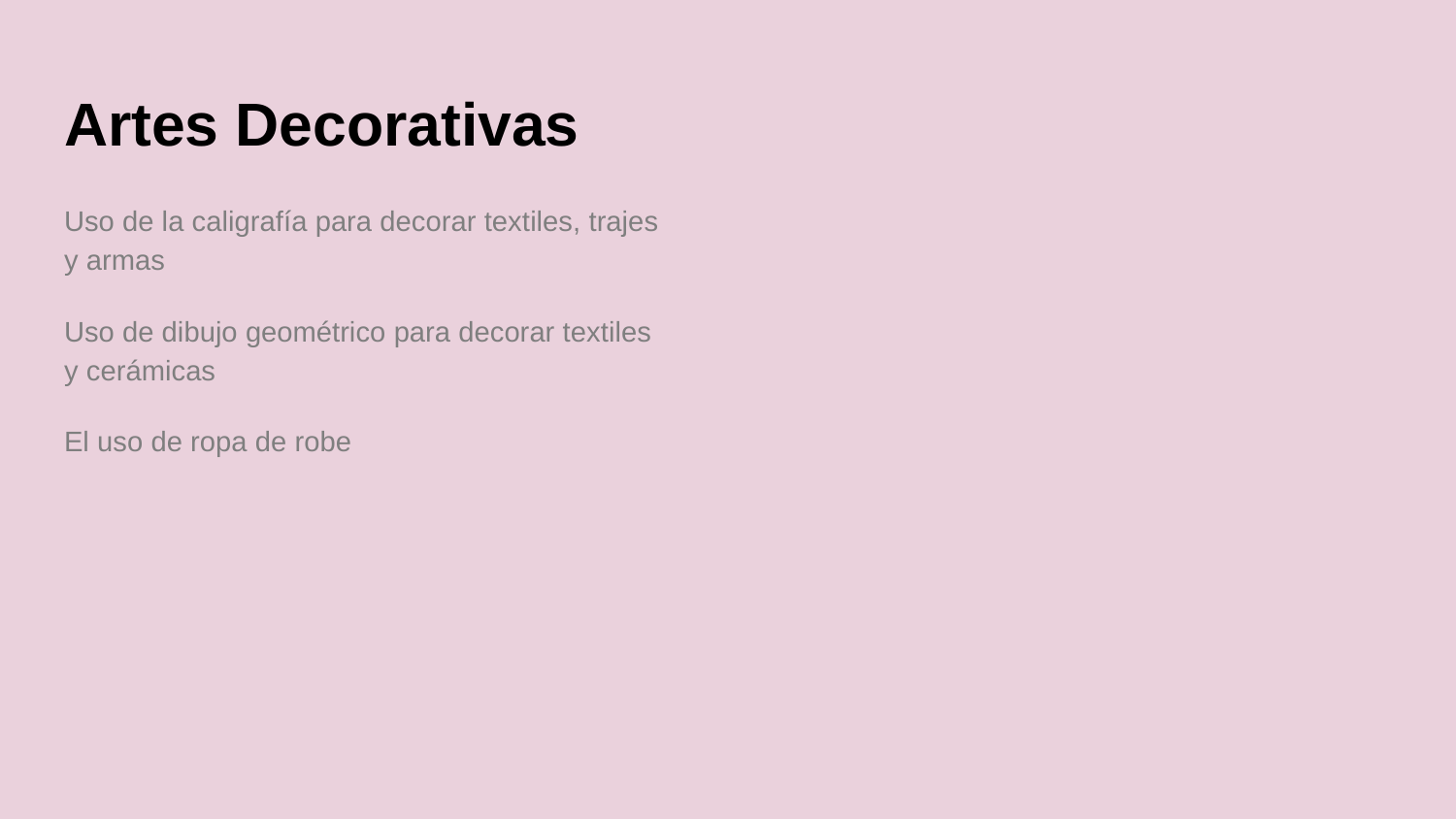

# Artes Decorativas
Uso de la caligrafía para decorar textiles, trajes y armas
Uso de dibujo geométrico para decorar textiles y cerámicas
El uso de ropa de robe